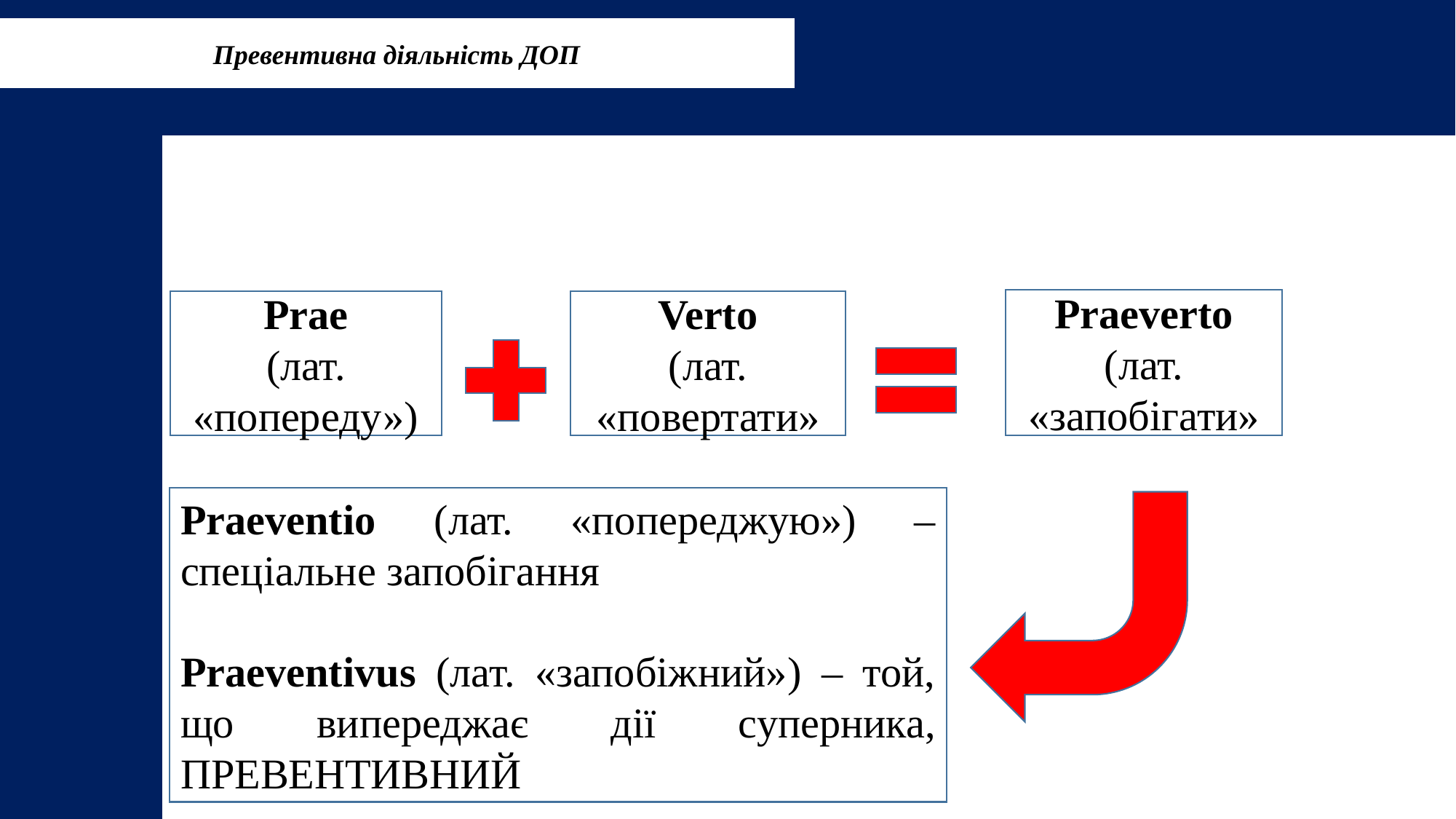

Превентивна діяльність ДОП
# ПОНЯТТЯ ПРЕВЕНТИВНОСТІ. ЕТИМОЛОГІЯ
Praeverto
(лат. «запобігати»
Prae
(лат. «попереду»)
Verto
(лат. «повертати»

Praeventio (лат. «попереджую») – спеціальне запобігання

Praeventivus (лат. «запобіжний») – той, що випереджає дії суперника, ПРЕВЕНТИВНИЙ